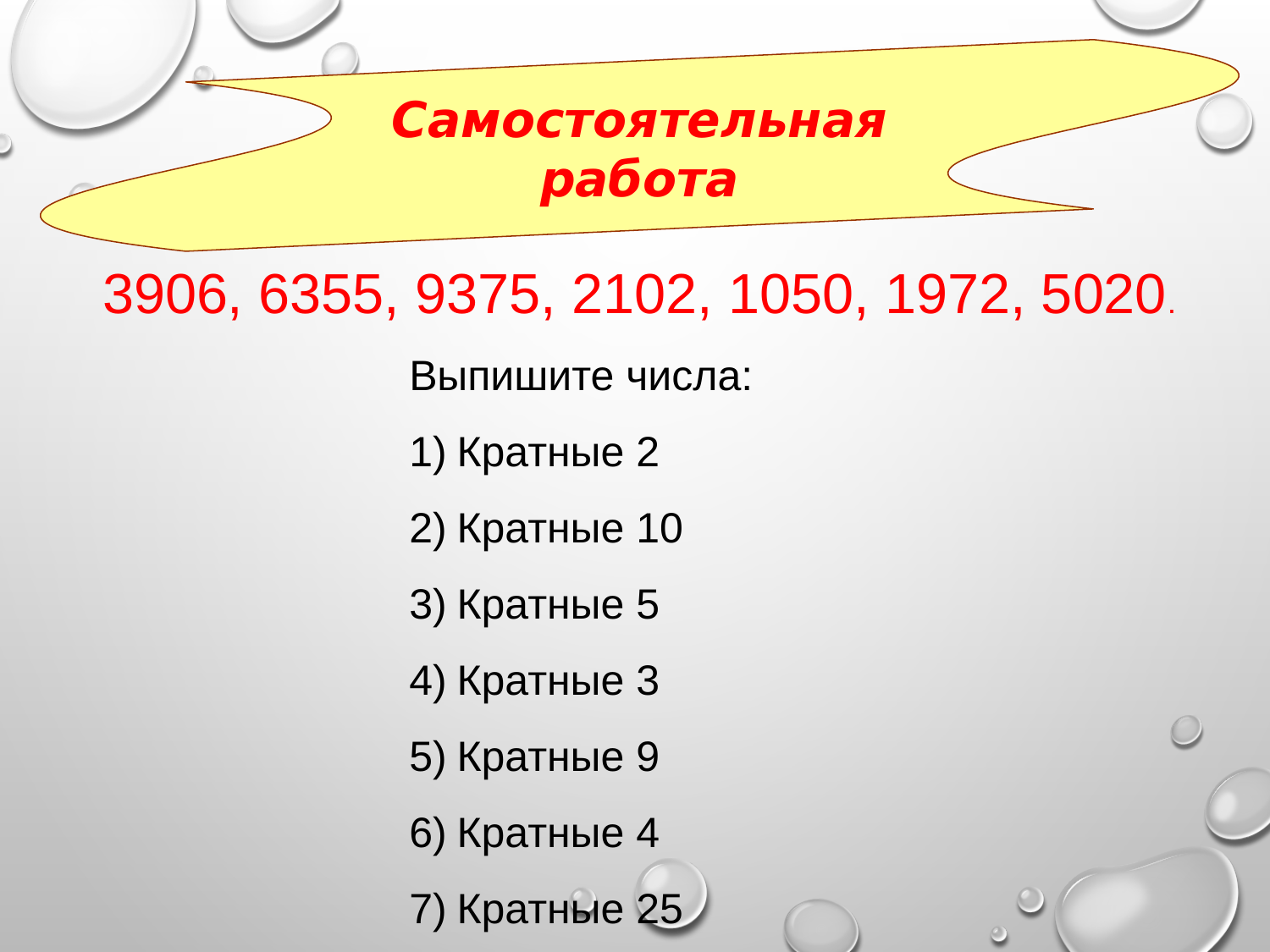

Самостоятельная работа
3906, 6355, 9375, 2102, 1050, 1972, 5020.

Выпишите числа:
Кратные 2
Кратные 10
Кратные 5
Кратные 3
Кратные 9
Кратные 4
Кратные 25